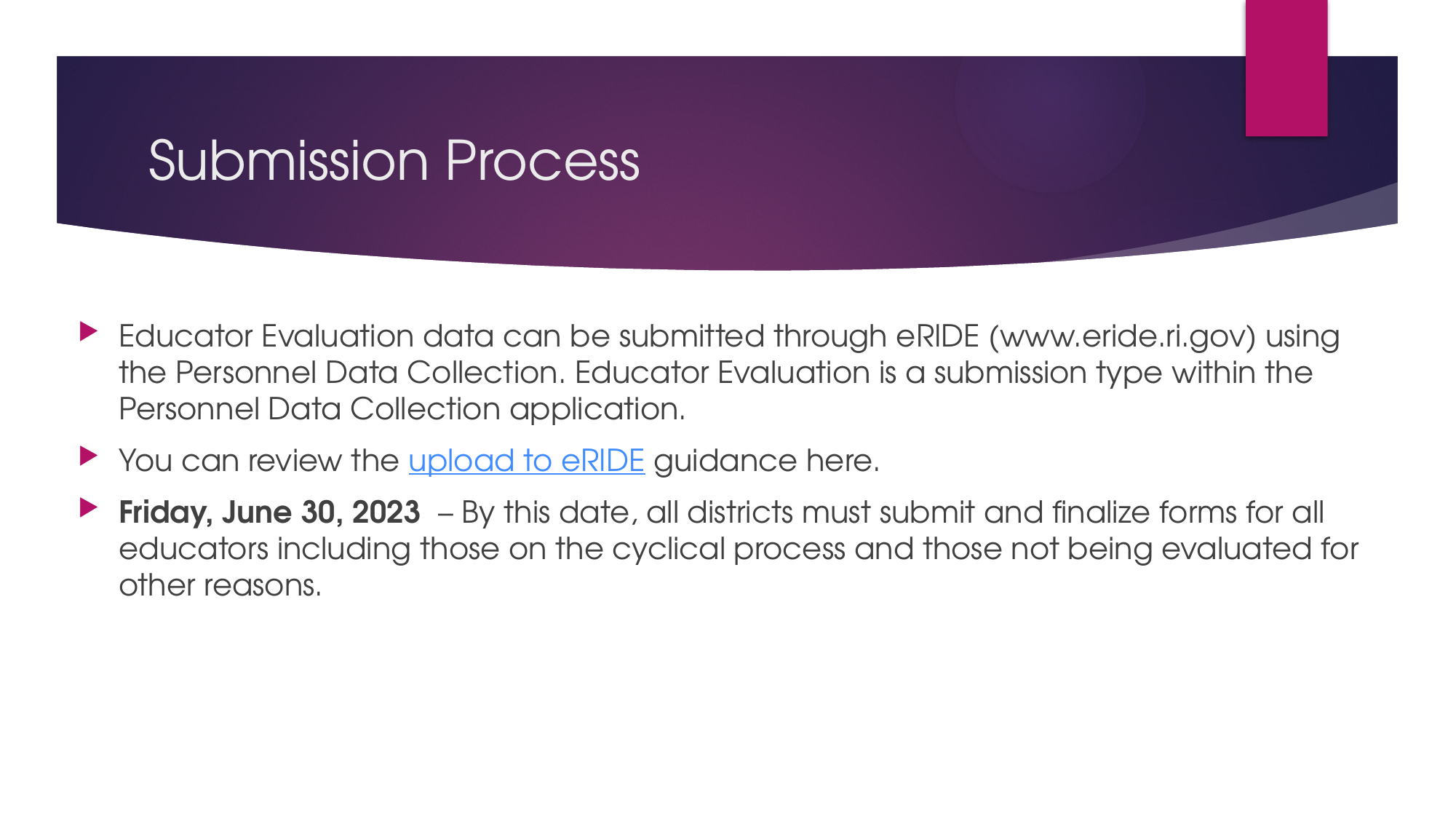

# Submission Process
Educator Evaluation data can be submitted through eRIDE (www.eride.ri.gov) using the Personnel Data Collection. Educator Evaluation is a submission type within the Personnel Data Collection application.
You can review the upload to eRIDE guidance here.
Friday, June 30, 2023  – By this date, all districts must submit and finalize forms for all educators including those on the cyclical process and those not being evaluated for other reasons.